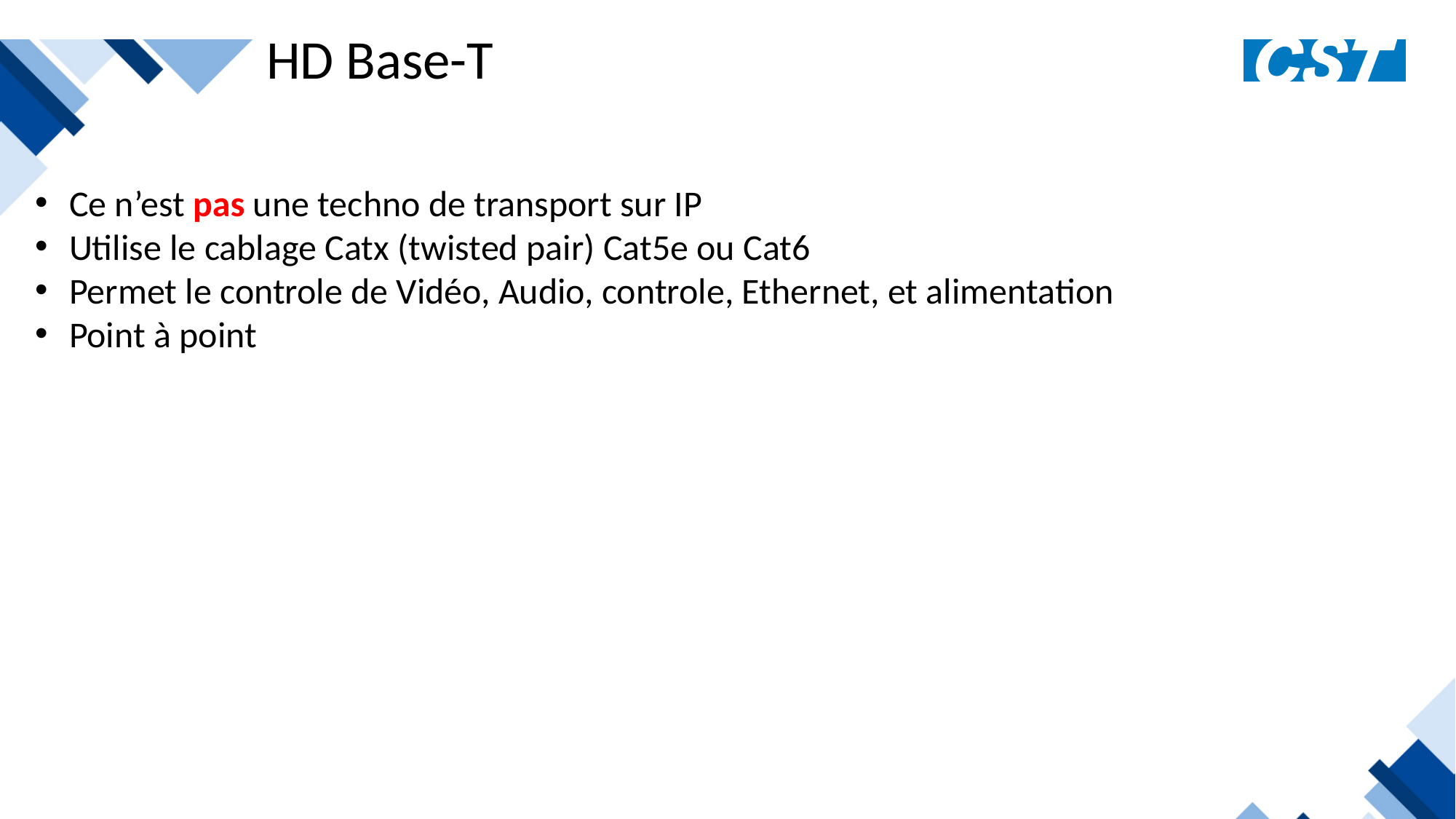

HD Base-T
Ce n’est pas une techno de transport sur IP
Utilise le cablage Catx (twisted pair) Cat5e ou Cat6
Permet le controle de Vidéo, Audio, controle, Ethernet, et alimentation
Point à point